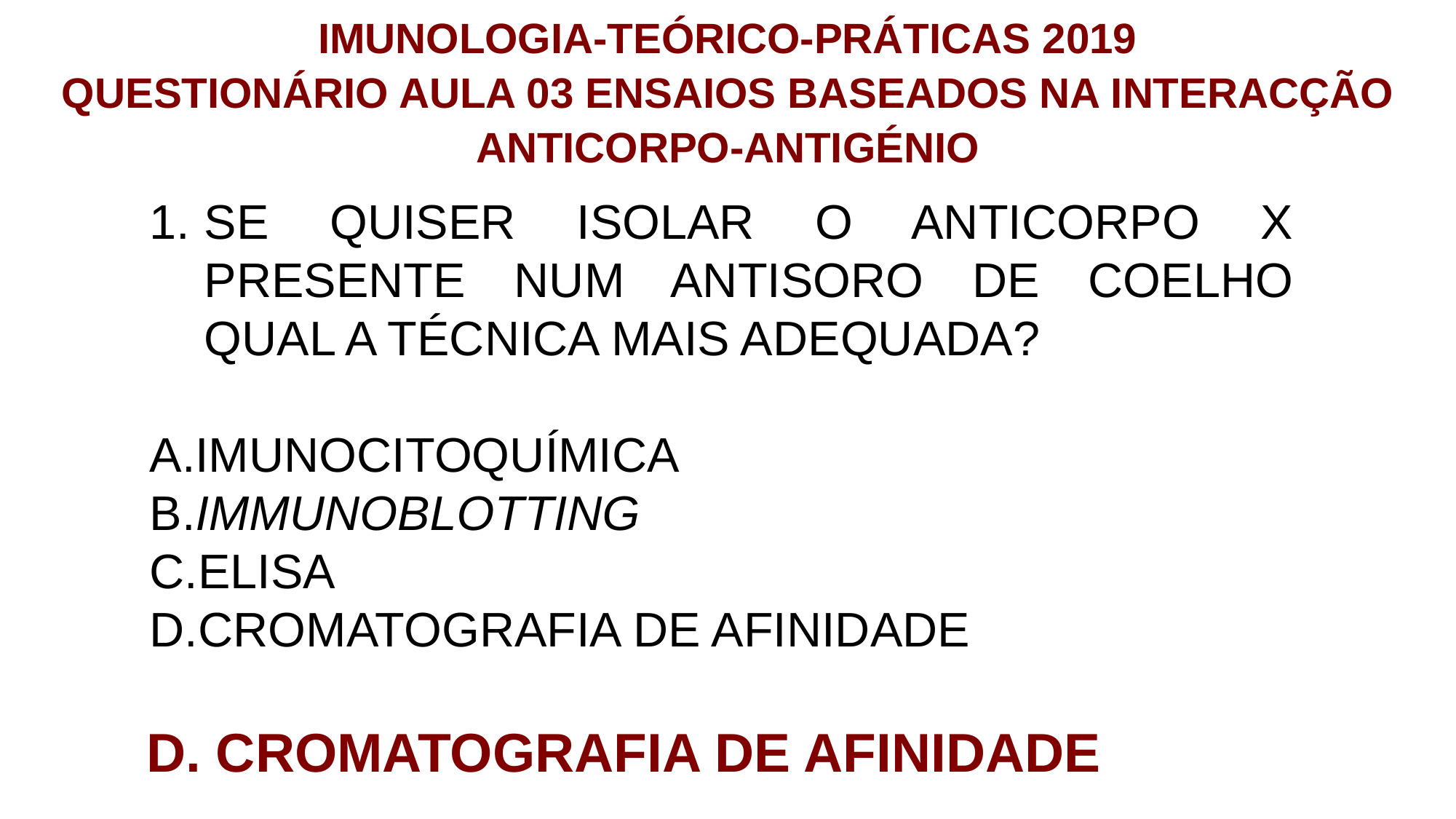

IMUNOLOGIA-TEÓRICO-PRÁTICAS 2019
QUESTIONÁRIO AULA 03 ENSAIOS BASEADOS NA INTERACÇÃO ANTICORPO-ANTIGÉNIO

SE QUISER ISOLAR O ANTICORPO X PRESENTE NUM ANTISORO DE COELHO QUAL A TÉCNICA MAIS ADEQUADA?

A.Imunocitoquímica
B.Immunoblotting
C.ELISA
D.Cromatografia de afinidade

D. Cromatografia de afinidade